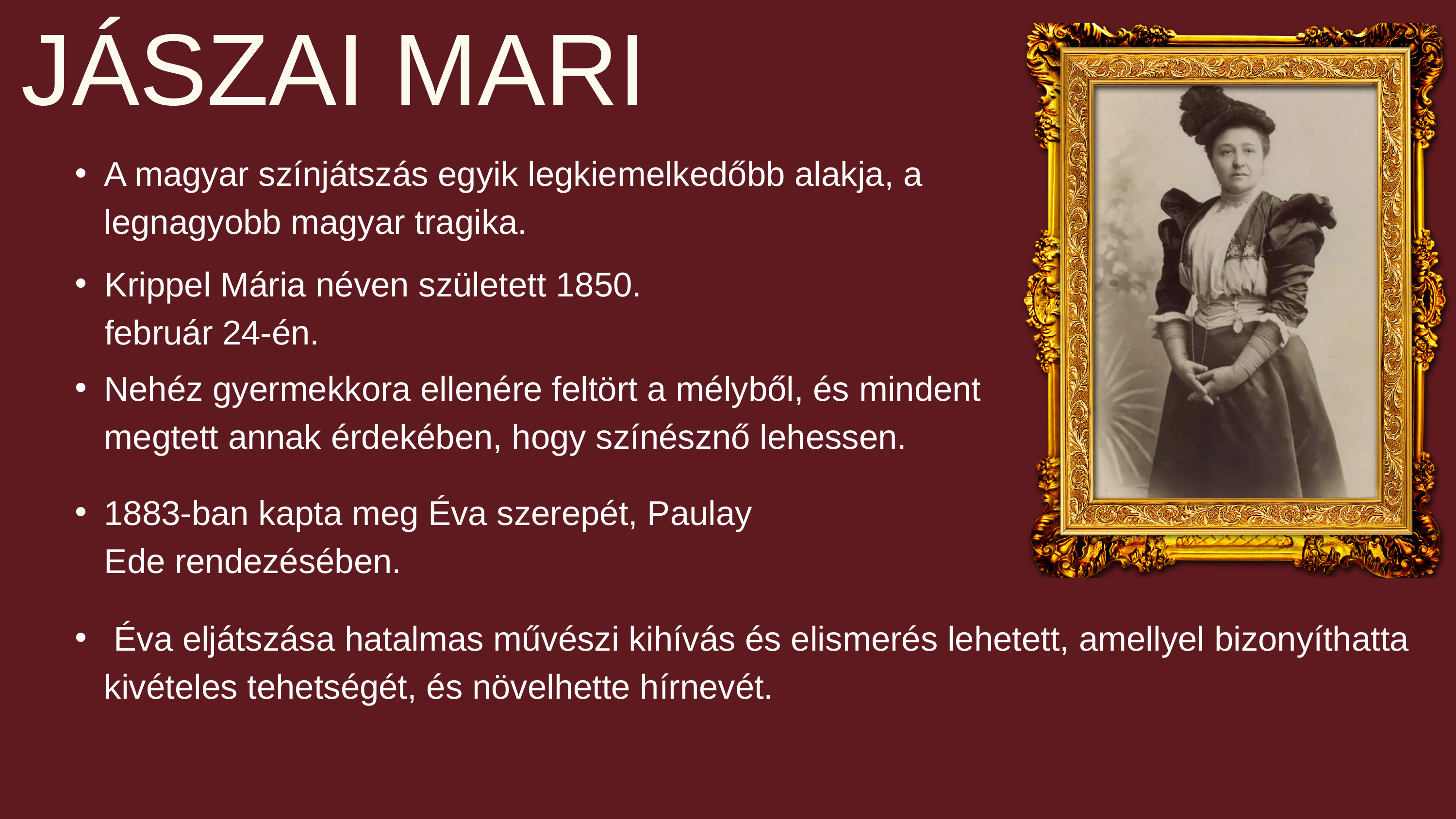

JÁSZAI MARI

A magyar színjátszás egyik legkiemelkedőbb alakja, a legnagyobb magyar tragika.
Krippel Mária néven született 1850. február 24-én.
Nehéz gyermekkora ellenére feltört a mélyből, és mindent megtett annak érdekében, hogy színésznő lehessen.
1883-ban kapta meg Éva szerepét, Paulay Ede rendezésében.

 Éva eljátszása hatalmas művészi kihívás és elismerés lehetett, amellyel bizonyíthatta kivételes tehetségét, és növelhette hírnevét.